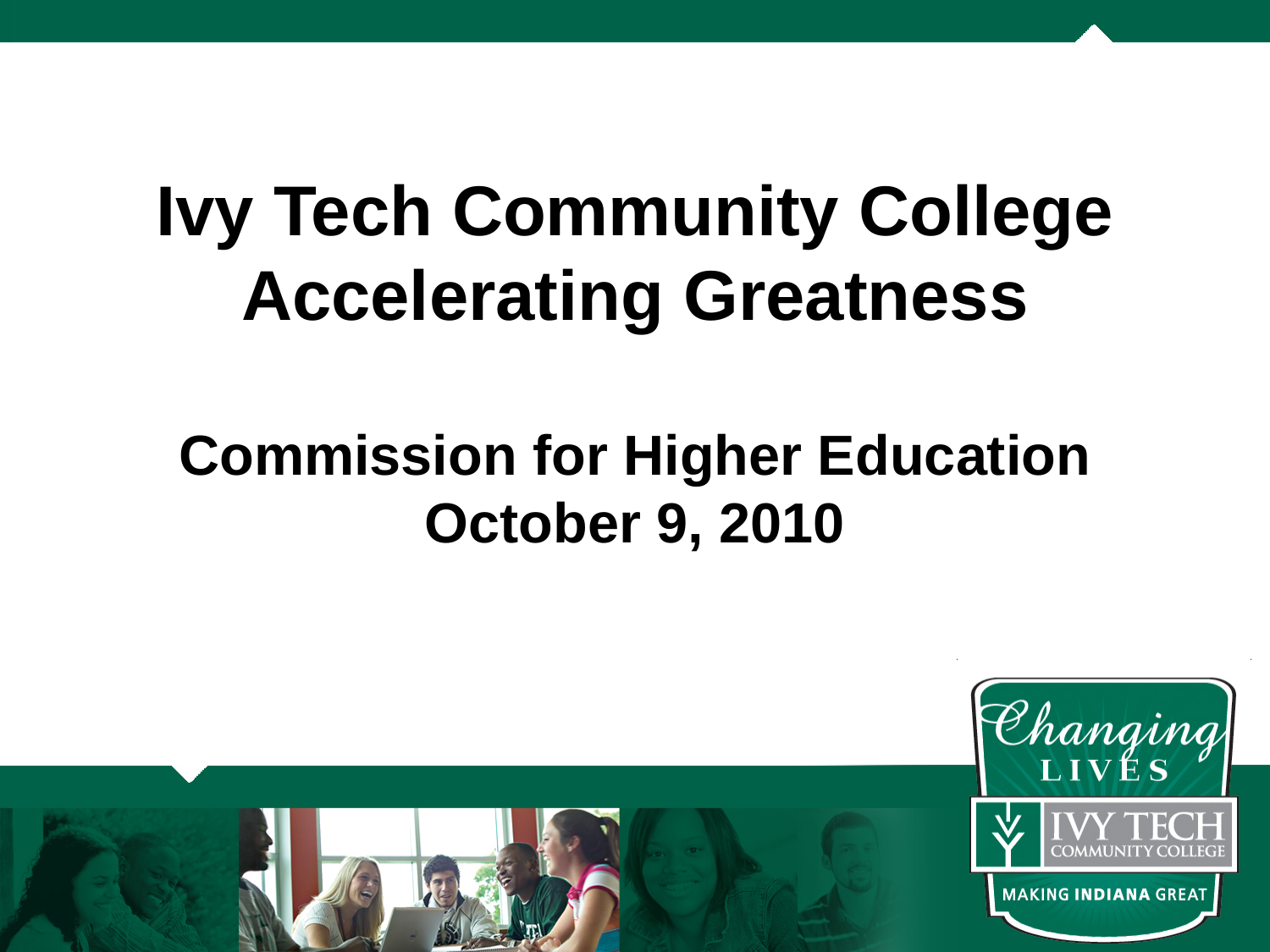

# Ivy Tech Community College Accelerating Greatness Commission for Higher Education October 9, 2010